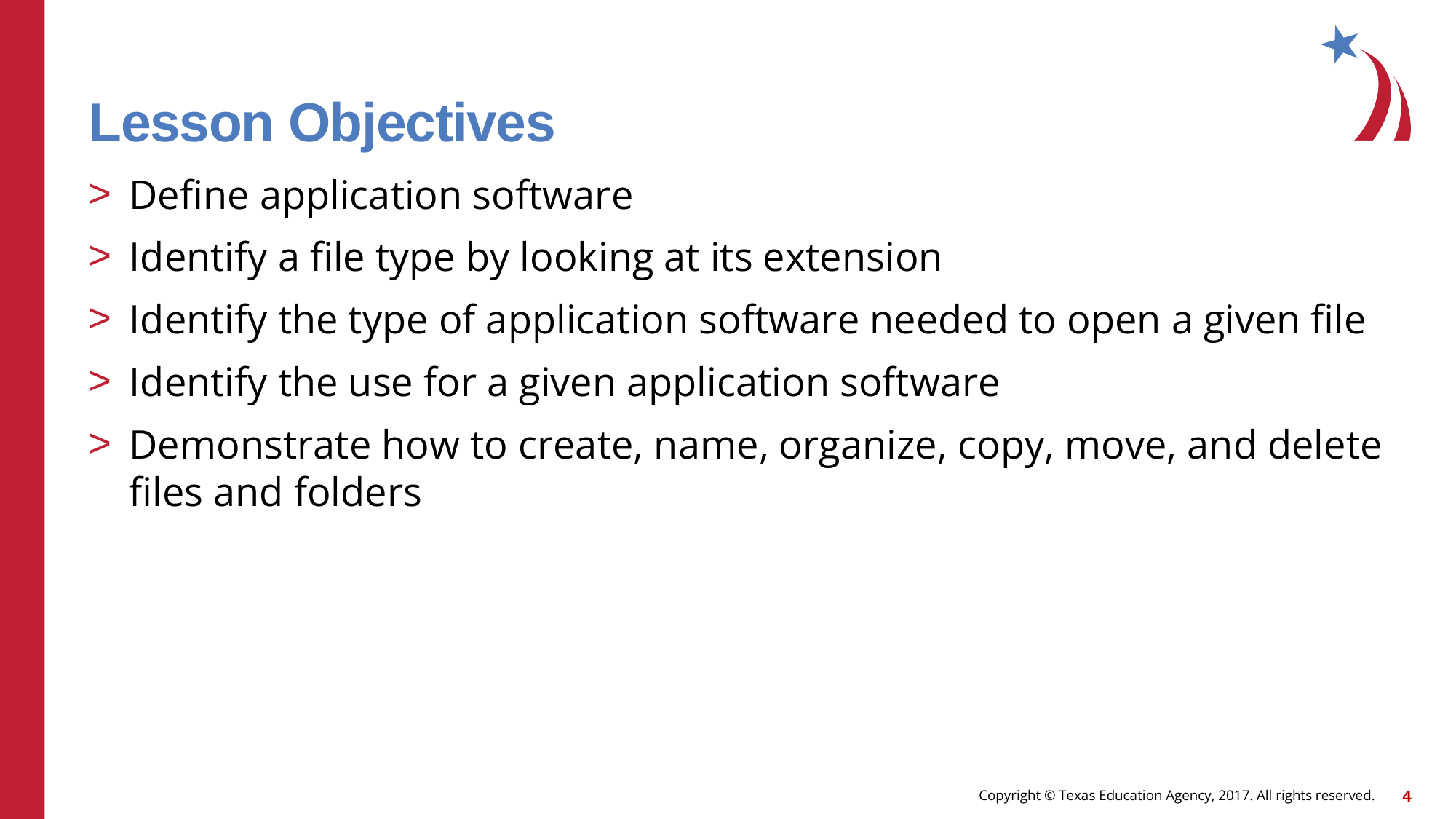

# Lesson Objectives
Define application software
Identify a file type by looking at its extension
Identify the type of application software needed to open a given file
Identify the use for a given application software
Demonstrate how to create, name, organize, copy, move, and delete files and folders